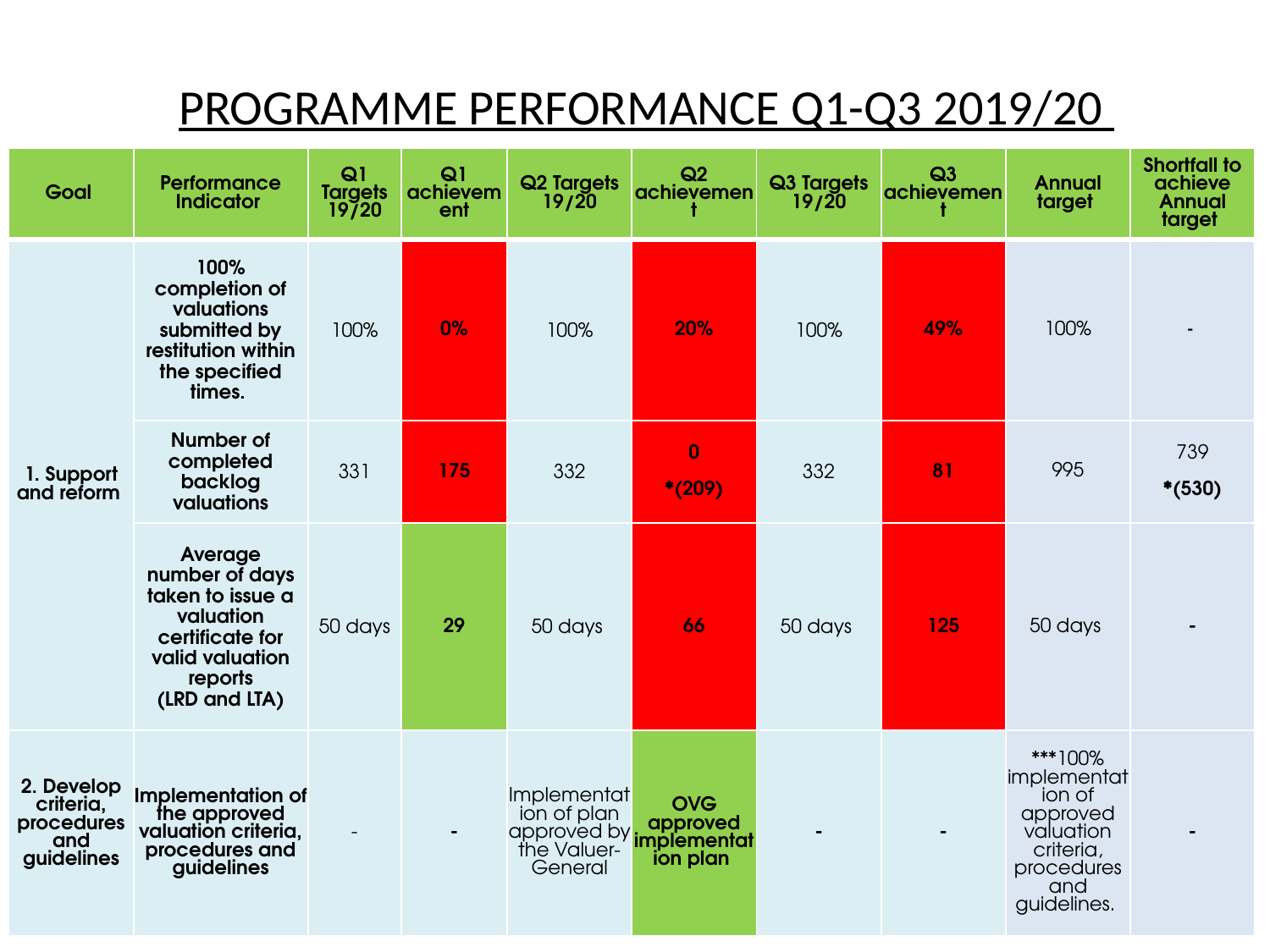

# PROGRAMME PERFORMANCE Q1-Q3 2019/20
| Goal | Performance Indicator | Q1 Targets 19/20 | Q1 achievement | Q2 Targets 19/20 | Q2 achievement | Q3 Targets 19/20 | Q3 achievement | Annual target | Shortfall to achieve Annual target |
| --- | --- | --- | --- | --- | --- | --- | --- | --- | --- |
| 1. Support and reform | 100% completion of valuations submitted by restitution within the specified times. | 100% | 0% | 100% | 20% | 100% | 49% | 100% | - |
|  | Number of completed backlog valuations | 331 | 175 | 332 | 0 \*(209) | 332 | 81 | 995 | 739 \*(530) |
|  | Average number of days taken to issue a valuation certificate for valid valuation reports (LRD and LTA) | 50 days | 29 | 50 days | 66 | 50 days | 125 | 50 days | - |
| 2. Develop criteria, procedures and guidelines | Implementation of the approved valuation criteria, procedures and guidelines | - | - | Implementation of plan approved by the Valuer-General | OVG approved implementation plan | - | - | \*\*\*100% implementation of approved valuation criteria, procedures and guidelines. | - |

13